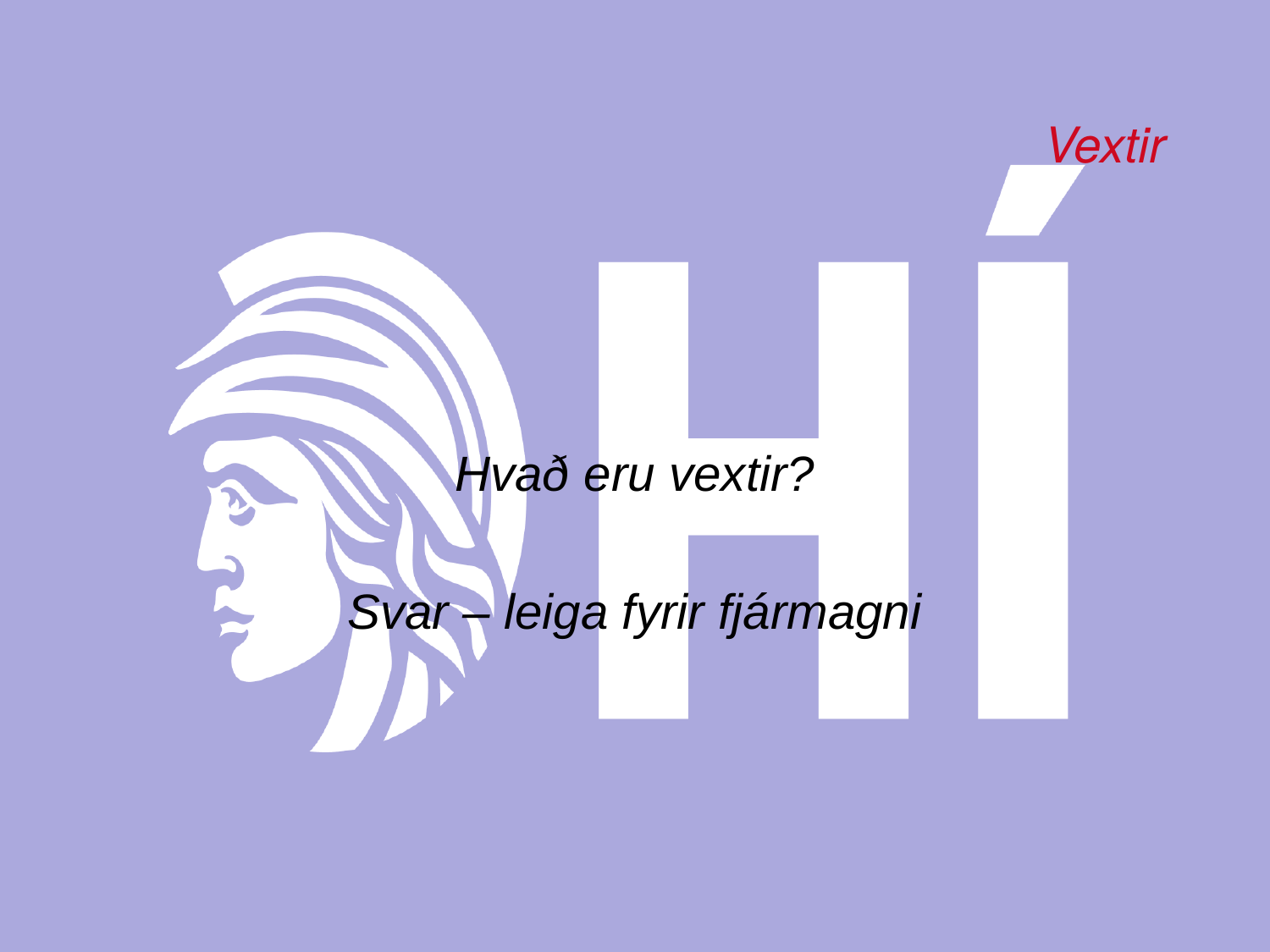

# Vextir

Hvað eru vextir?

Svar – leiga fyrir fjármagni
Már Wolfgang Mixa